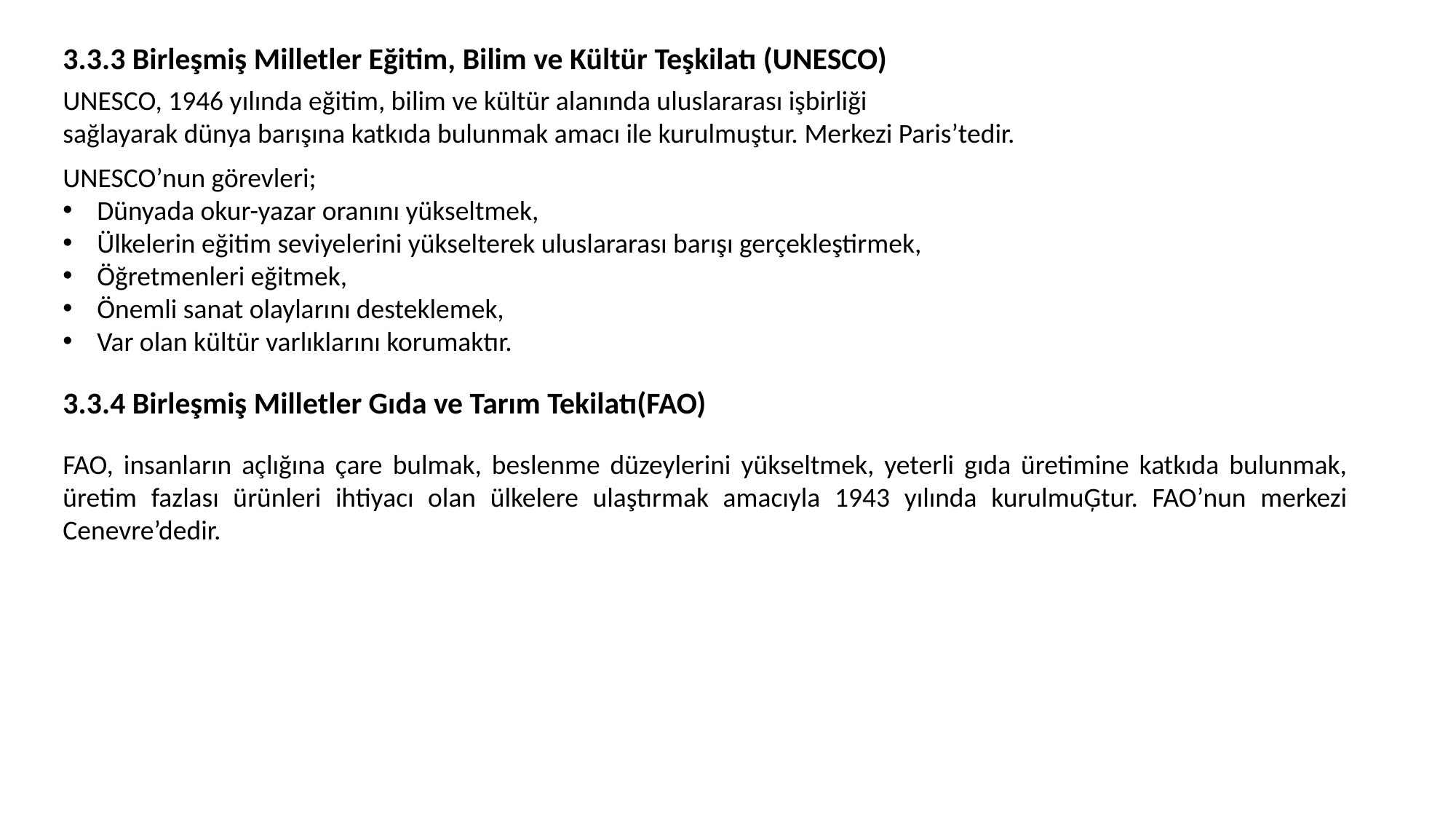

3.3.3 Birleşmiş Milletler Eğitim, Bilim ve Kültür Teşkilatı (UNESCO)
UNESCO, 1946 yılında eğitim, bilim ve kültür alanında uluslararası işbirliği
sağlayarak dünya barışına katkıda bulunmak amacı ile kurulmuştur. Merkezi Paris’tedir.
UNESCO’nun görevleri;
Dünyada okur-yazar oranını yükseltmek,
Ülkelerin eğitim seviyelerini yükselterek uluslararası barışı gerçekleştirmek,
Öğretmenleri eğitmek,
Önemli sanat olaylarını desteklemek,
Var olan kültür varlıklarını korumaktır.
3.3.4 Birleşmiş Milletler Gıda ve Tarım Tekilatı(FAO)
FAO, insanların açlığına çare bulmak, beslenme düzeylerini yükseltmek, yeterli gıda üretimine katkıda bulunmak, üretim fazlası ürünleri ihtiyacı olan ülkelere ulaştırmak amacıyla 1943 yılında kurulmuĢtur. FAO’nun merkezi Cenevre’dedir.